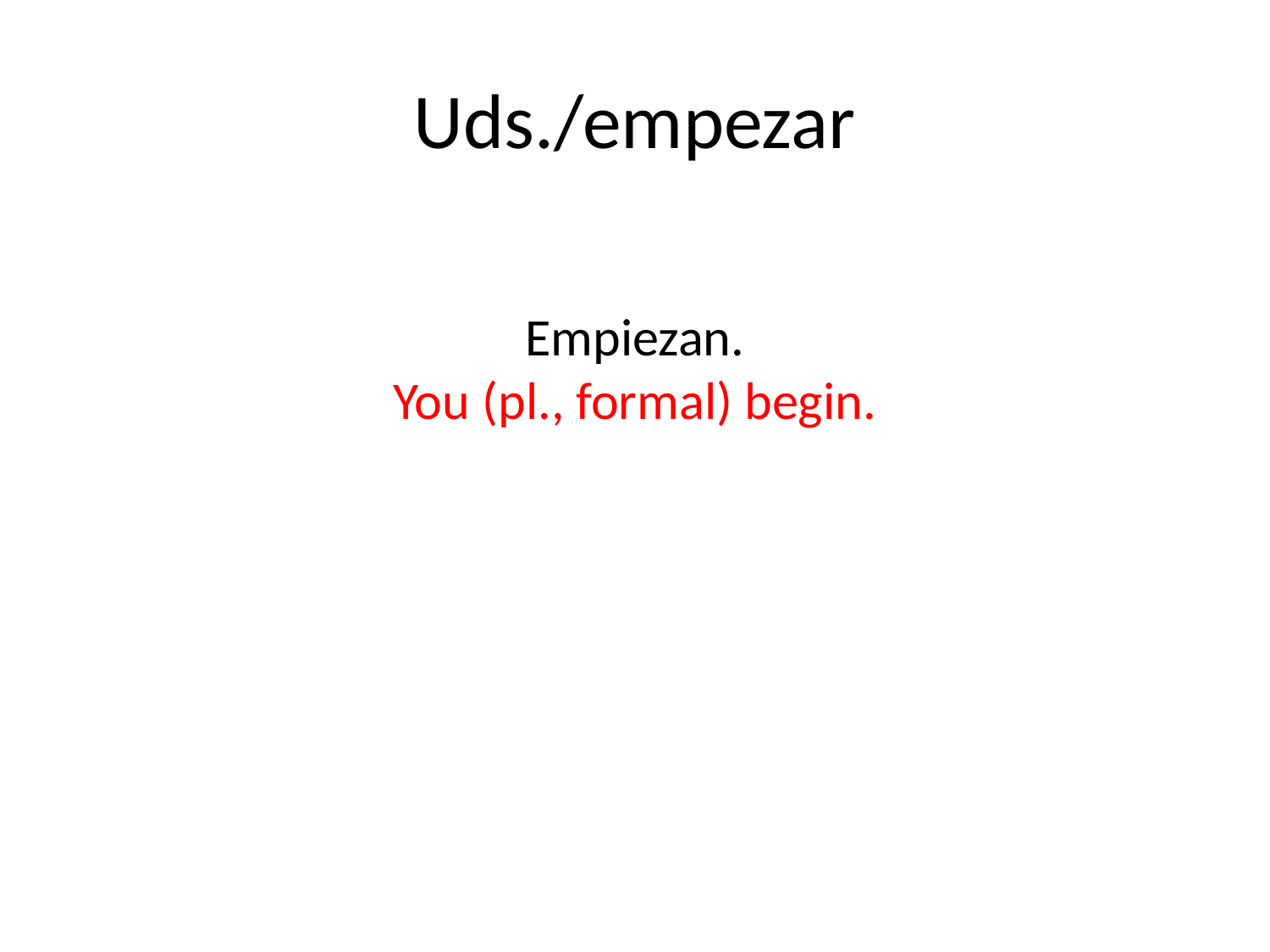

# Uds./empezar
Empiezan.
You (pl., formal) begin.